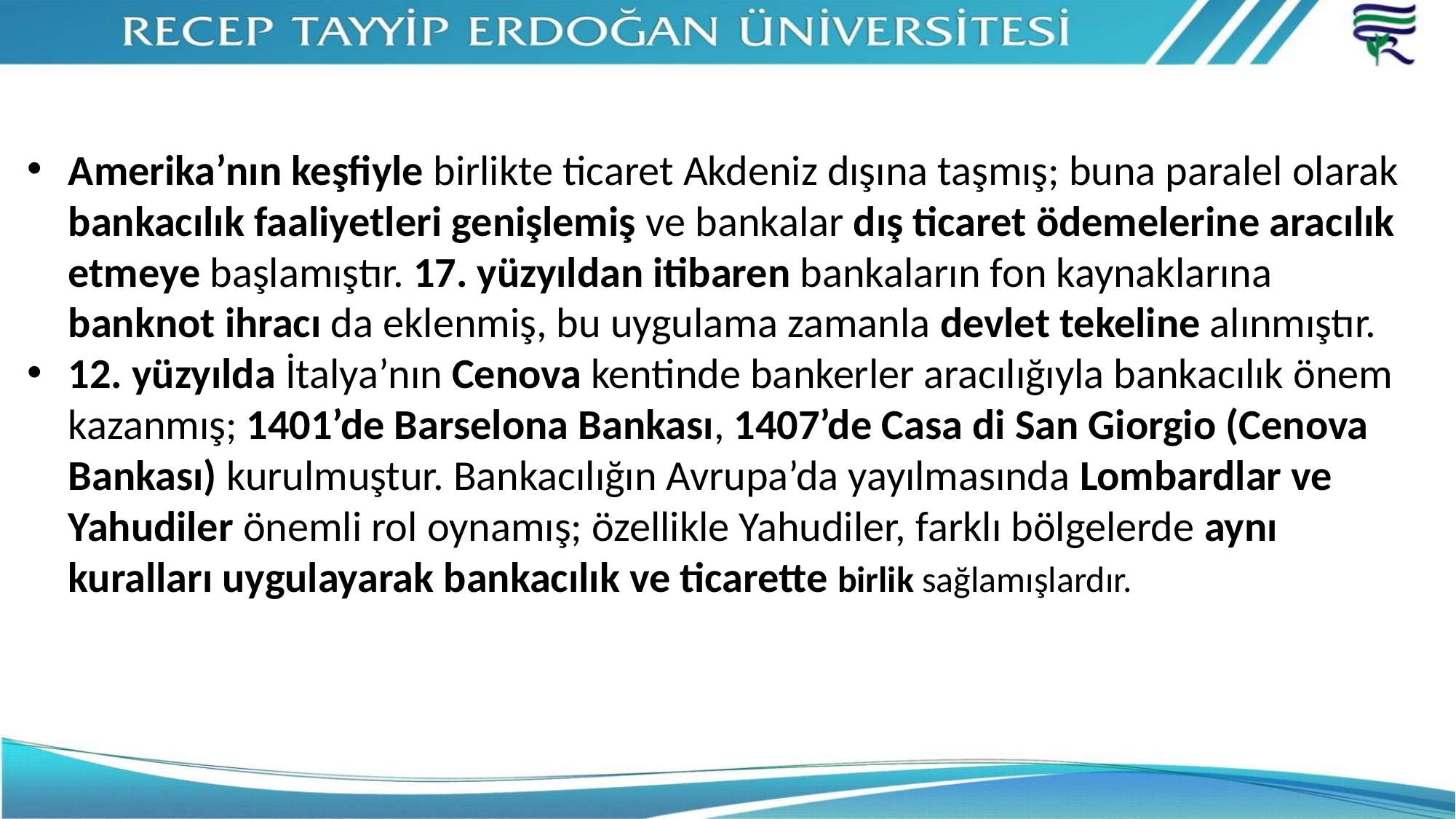

Amerika’nın keşfiyle birlikte ticaret Akdeniz dışına taşmış; buna paralel olarak bankacılık faaliyetleri genişlemiş ve bankalar dış ticaret ödemelerine aracılık etmeye başlamıştır. 17. yüzyıldan itibaren bankaların fon kaynaklarına banknot ihracı da eklenmiş, bu uygulama zamanla devlet tekeline alınmıştır.
12. yüzyılda İtalya’nın Cenova kentinde bankerler aracılığıyla bankacılık önem kazanmış; 1401’de Barselona Bankası, 1407’de Casa di San Giorgio (Cenova Bankası) kurulmuştur. Bankacılığın Avrupa’da yayılmasında Lombardlar ve Yahudiler önemli rol oynamış; özellikle Yahudiler, farklı bölgelerde aynı kuralları uygulayarak bankacılık ve ticarette birlik sağlamışlardır.